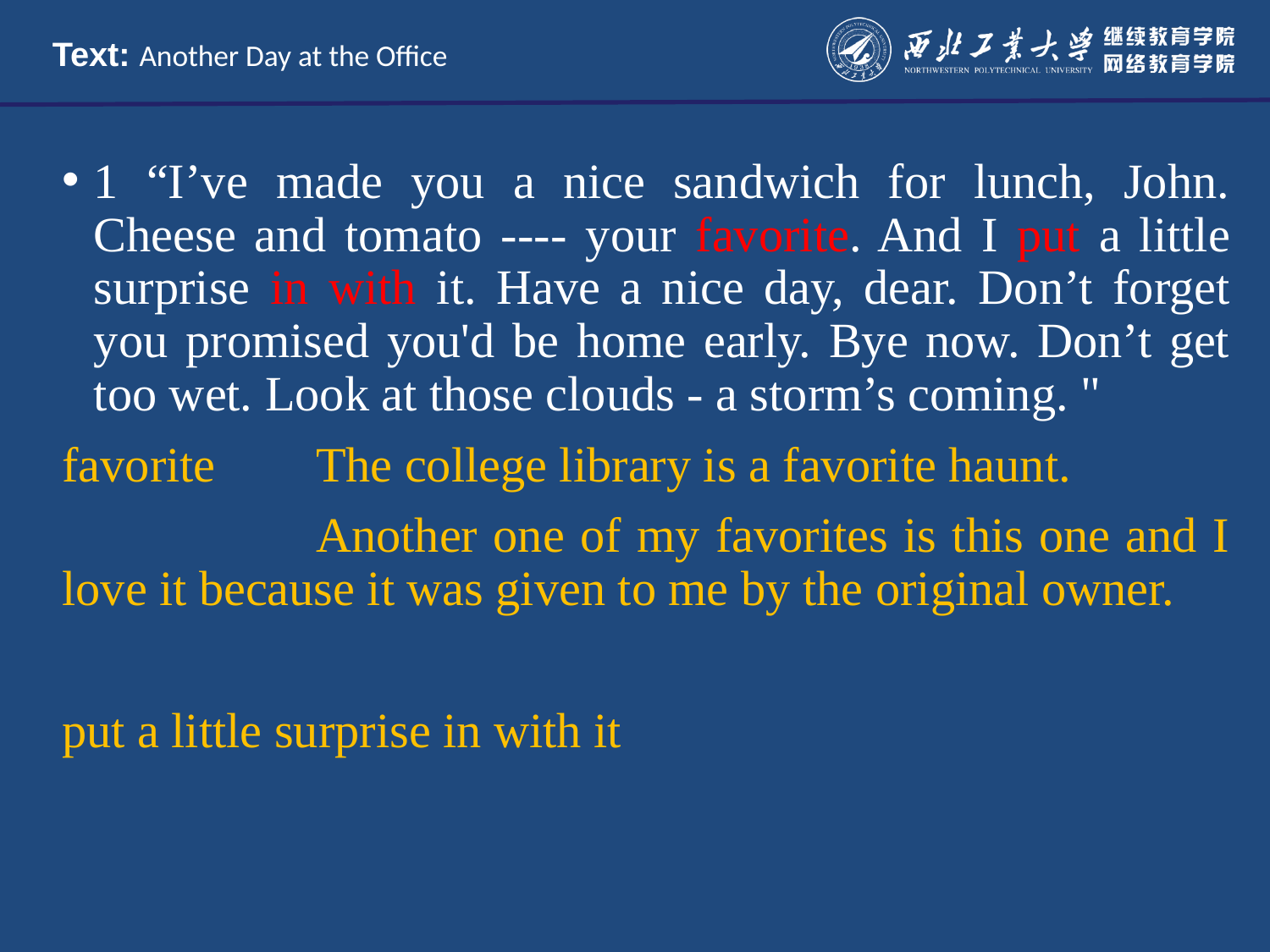

# Text: Another Day at the Office
1 “I’ve made you a nice sandwich for lunch, John. Cheese and tomato ---- your favorite. And I put a little surprise in with it. Have a nice day, dear. Don’t forget you promised you'd be home early. Bye now. Don’t get too wet. Look at those clouds - a storm’s coming. "
favorite	The college library is a favorite haunt.
		Another one of my favorites is this one and I love it because it was given to me by the original owner.

put a little surprise in with it